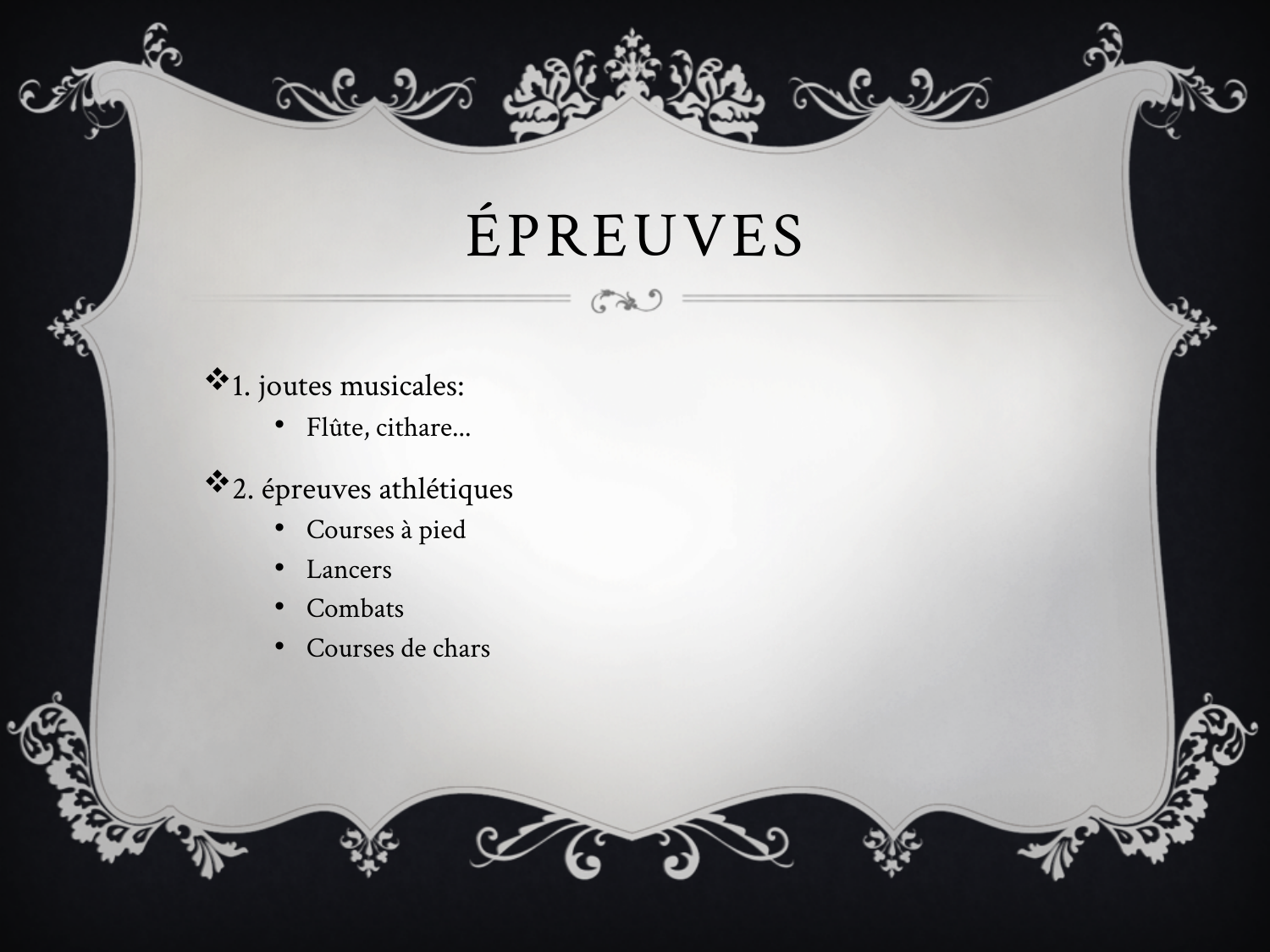

# épreuves
1. joutes musicales:
Flûte, cithare...
2. épreuves athlétiques
Courses à pied
Lancers
Combats
Courses de chars